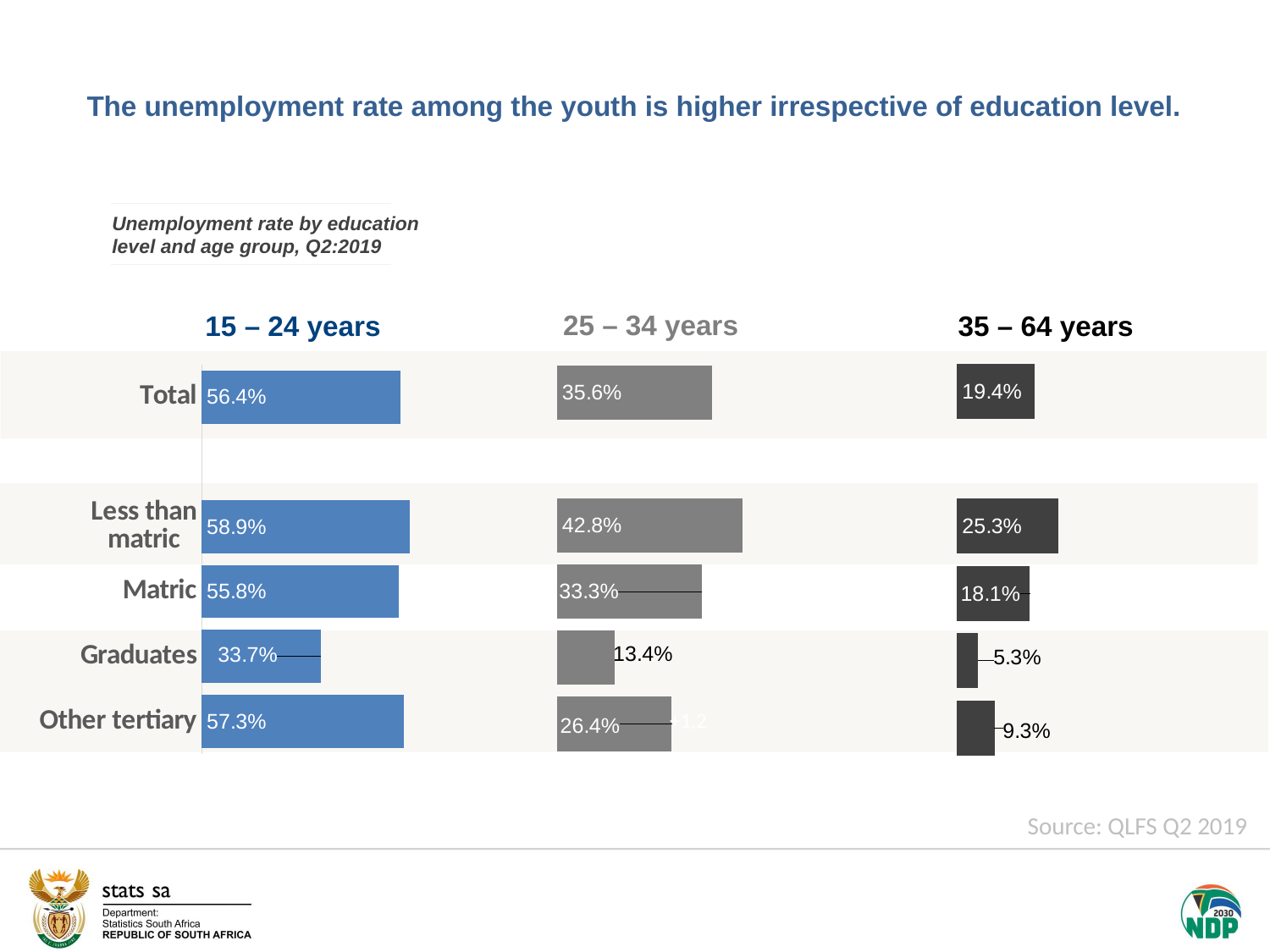

The unemployment rate among the youth is higher irrespective of education level.

Unemployment rate by education level and age group, Q2:2019

### Chart

| Category | Q2:2019 |
|---|---|
| Other tertiary | 26.373185552818526 |
| Graduates | 13.358405079865516 |
| Matric | 33.325348176674865 |
| Less than matric | 42.78567966687179 |
|  | None |
| Total | 35.62633638298077 |
25 – 34 years
35 – 64 years
15 – 24 years

### Chart

| Category | Q2:2019 |
|---|---|
| Other tertiary | 9.316530142414736 |
| Graduates | 5.261827649298948 |
| Matric | 18.067942946014732 |
| Less than matric | 25.291033725092433 |
|  | None |
| Total | 19.39550355710744 |

### Chart

| Category | Q1:2019 |
|---|---|
| Other tertiary | 57.27197496400308 |
| Graduates | 33.696456512145005 |
| Matric | 55.78971251080633 |
| Less than matric | 58.94313572557036 |
|  | None |
| Total | 56.40077286870315 |

Source: QLFS Q2 2019